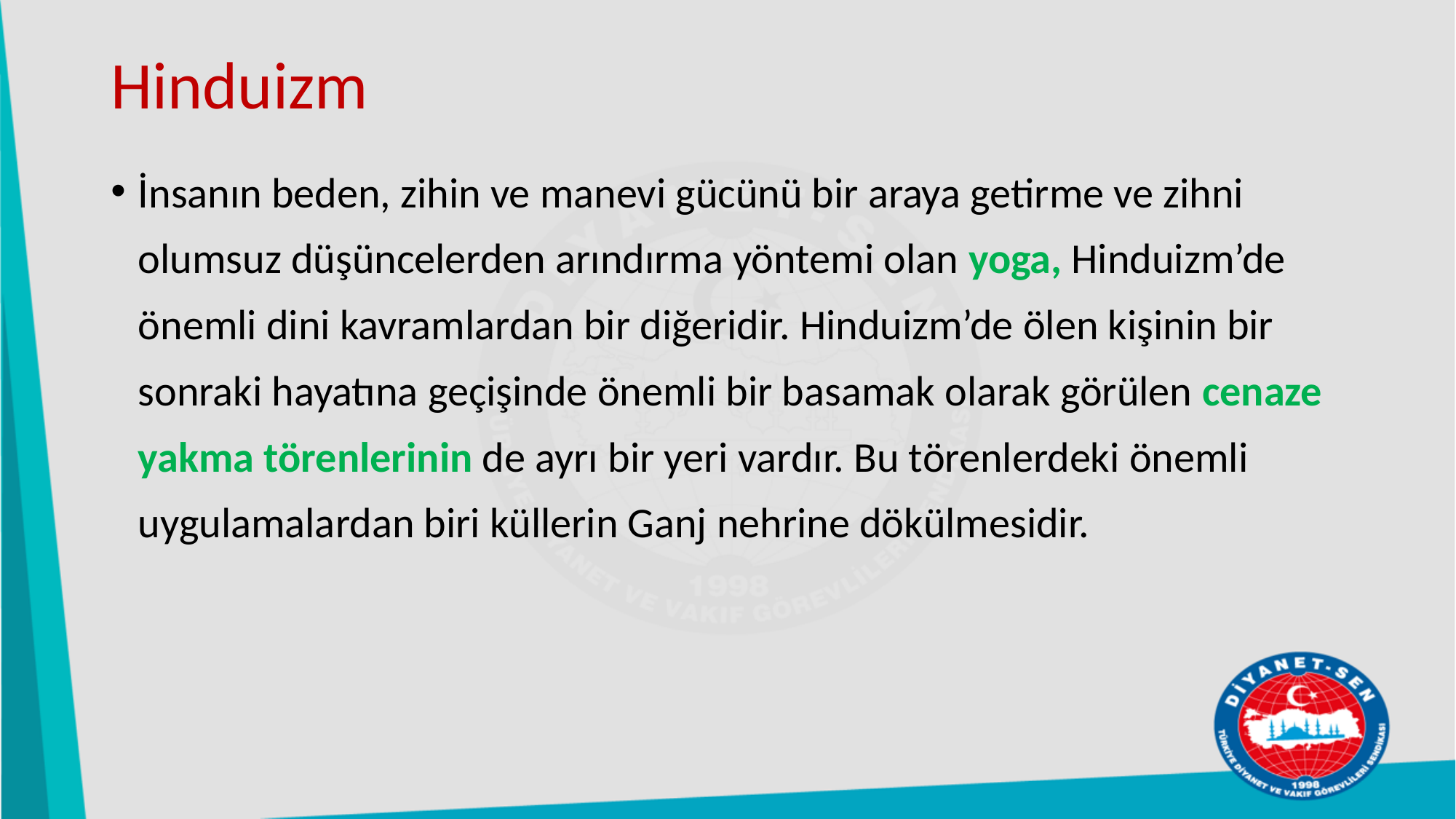

# Hinduizm
İnsanın beden, zihin ve manevi gücünü bir araya getirme ve zihni olumsuz düşüncelerden arındırma yöntemi olan yoga, Hinduizm’de önemli dini kavramlardan bir diğeridir. Hinduizm’de ölen kişinin bir sonraki hayatına geçişinde önemli bir basamak olarak görülen cenaze yakma törenlerinin de ayrı bir yeri vardır. Bu törenlerdeki önemli uygulamalardan biri küllerin Ganj nehrine dökülmesidir.